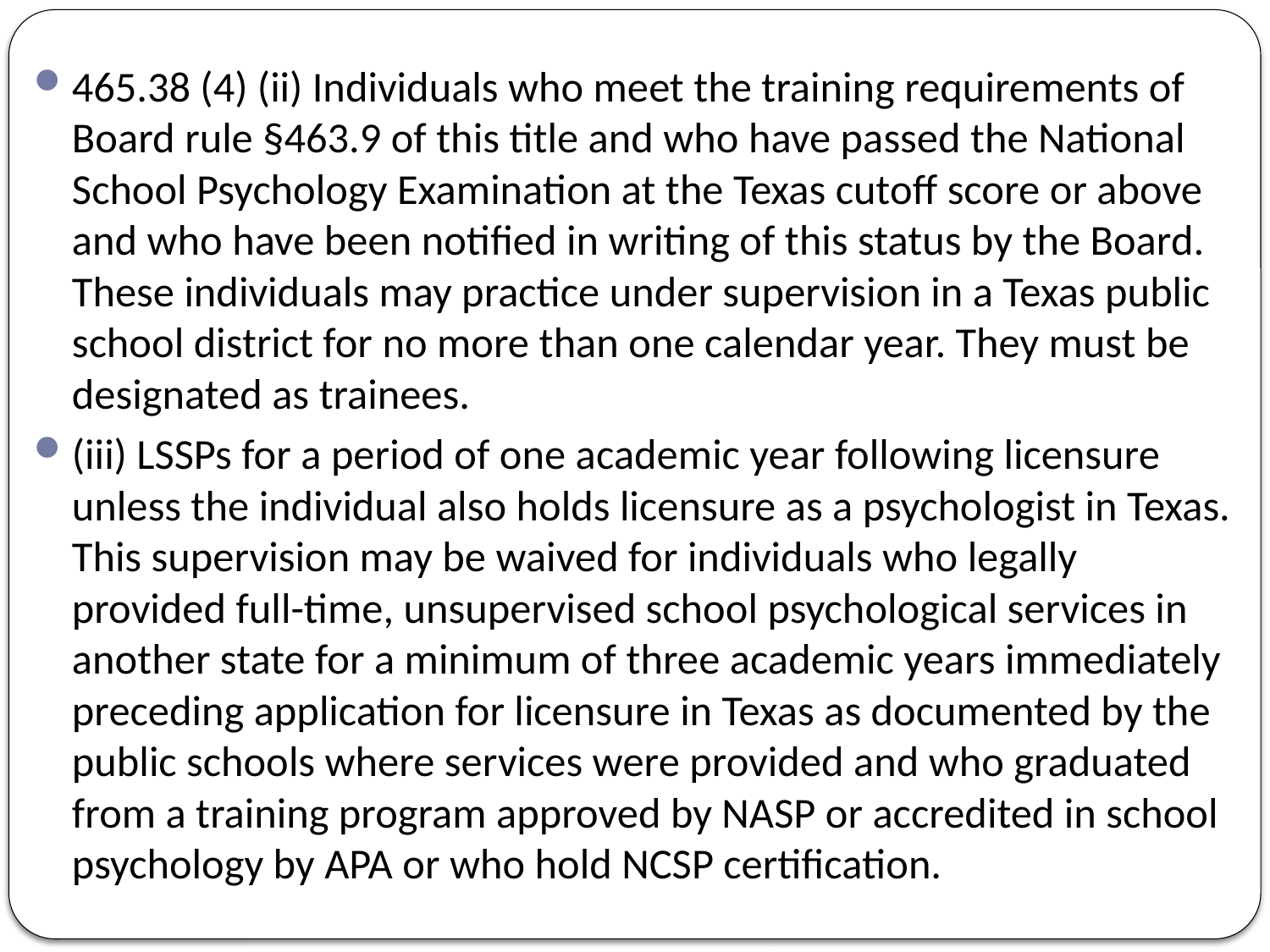

465.38 (4) (ii) Individuals who meet the training requirements of Board rule §463.9 of this title and who have passed the National School Psychology Examination at the Texas cutoff score or above and who have been notified in writing of this status by the Board. These individuals may practice under supervision in a Texas public school district for no more than one calendar year. They must be designated as trainees.
(iii) LSSPs for a period of one academic year following licensure unless the individual also holds licensure as a psychologist in Texas. This supervision may be waived for individuals who legally provided full-time, unsupervised school psychological services in another state for a minimum of three academic years immediately preceding application for licensure in Texas as documented by the public schools where services were provided and who graduated from a training program approved by NASP or accredited in school psychology by APA or who hold NCSP certification.